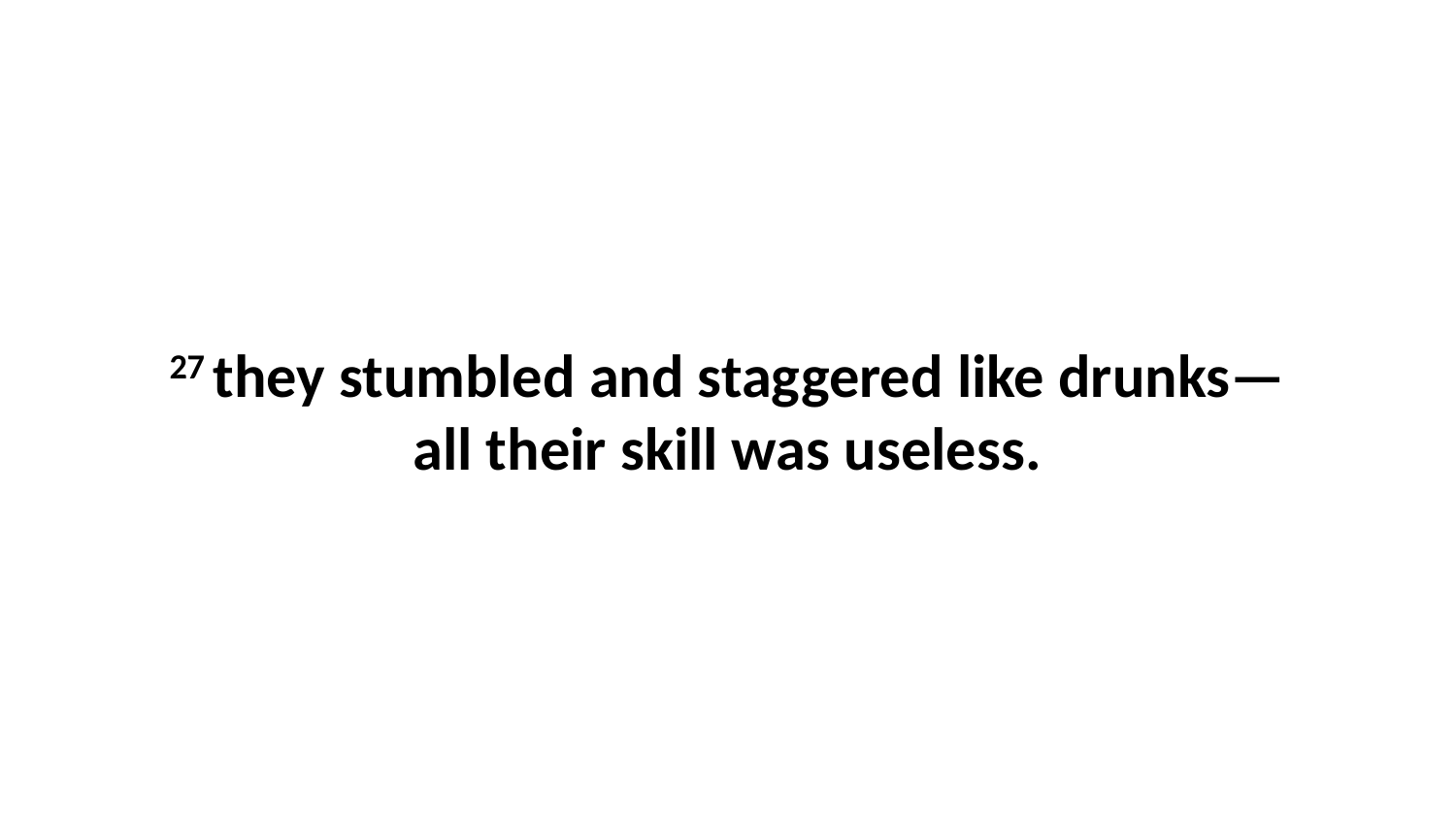

27 they stumbled and staggered like drunks—all their skill was useless.